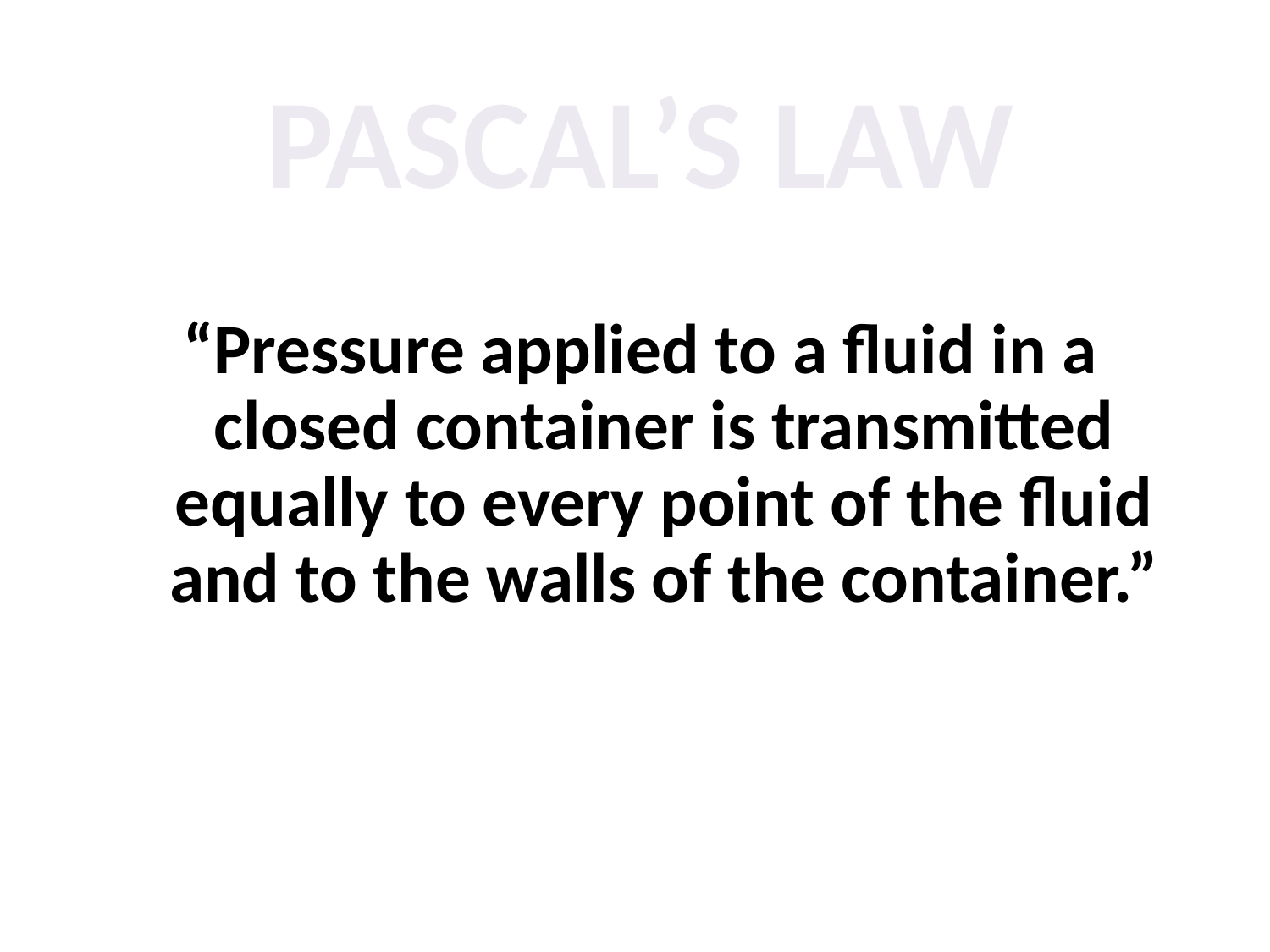

# Pascal’s Law
“Pressure applied to a fluid in a closed container is transmitted equally to every point of the fluid and to the walls of the container.”